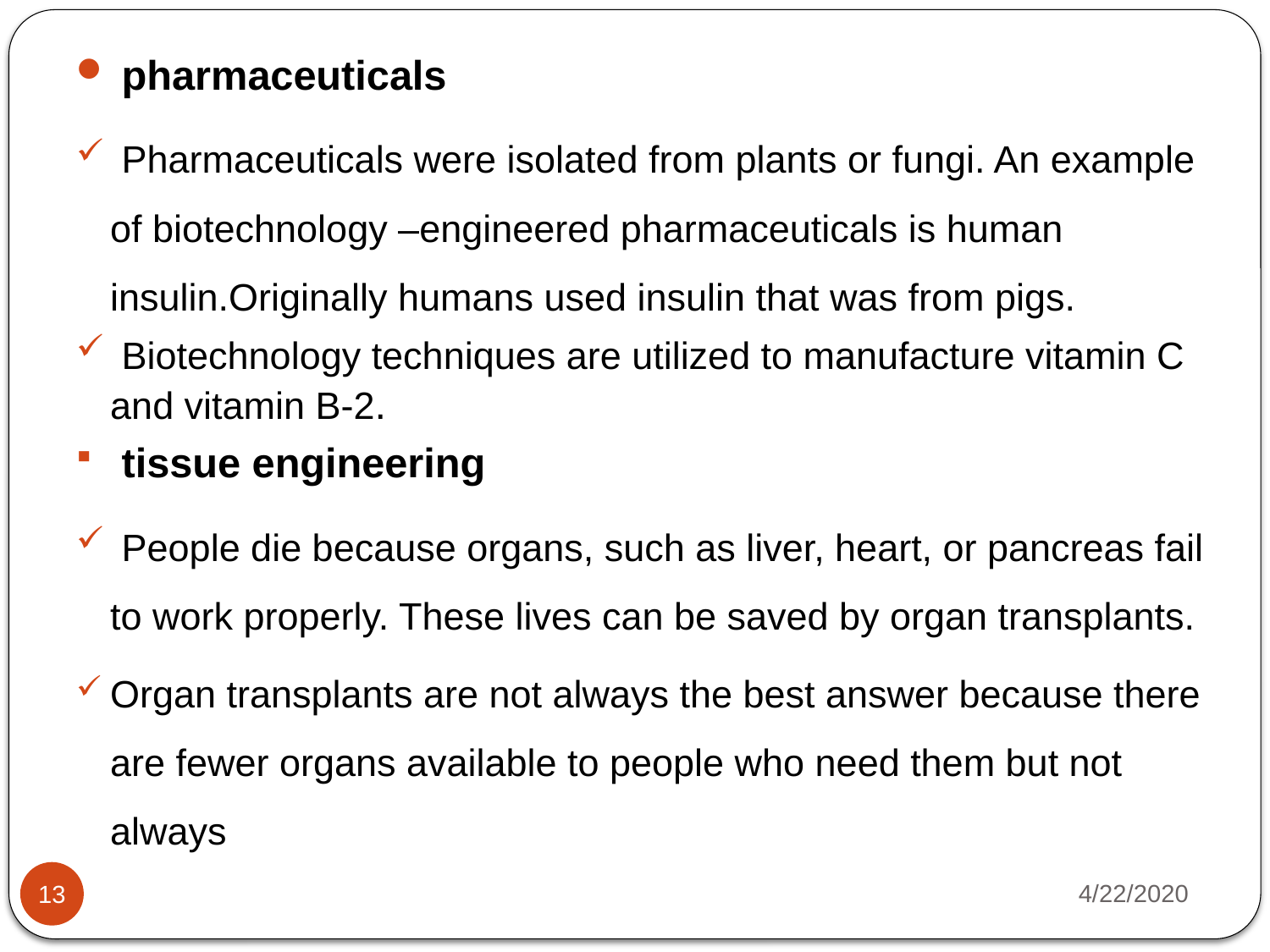

pharmaceuticals
 Pharmaceuticals were isolated from plants or fungi. An example of biotechnology –engineered pharmaceuticals is human insulin.Originally humans used insulin that was from pigs.
 Biotechnology techniques are utilized to manufacture vitamin C and vitamin B-2.
 tissue engineering
 People die because organs, such as liver, heart, or pancreas fail to work properly. These lives can be saved by organ transplants.
Organ transplants are not always the best answer because there are fewer organs available to people who need them but not always

4/22/2020
13